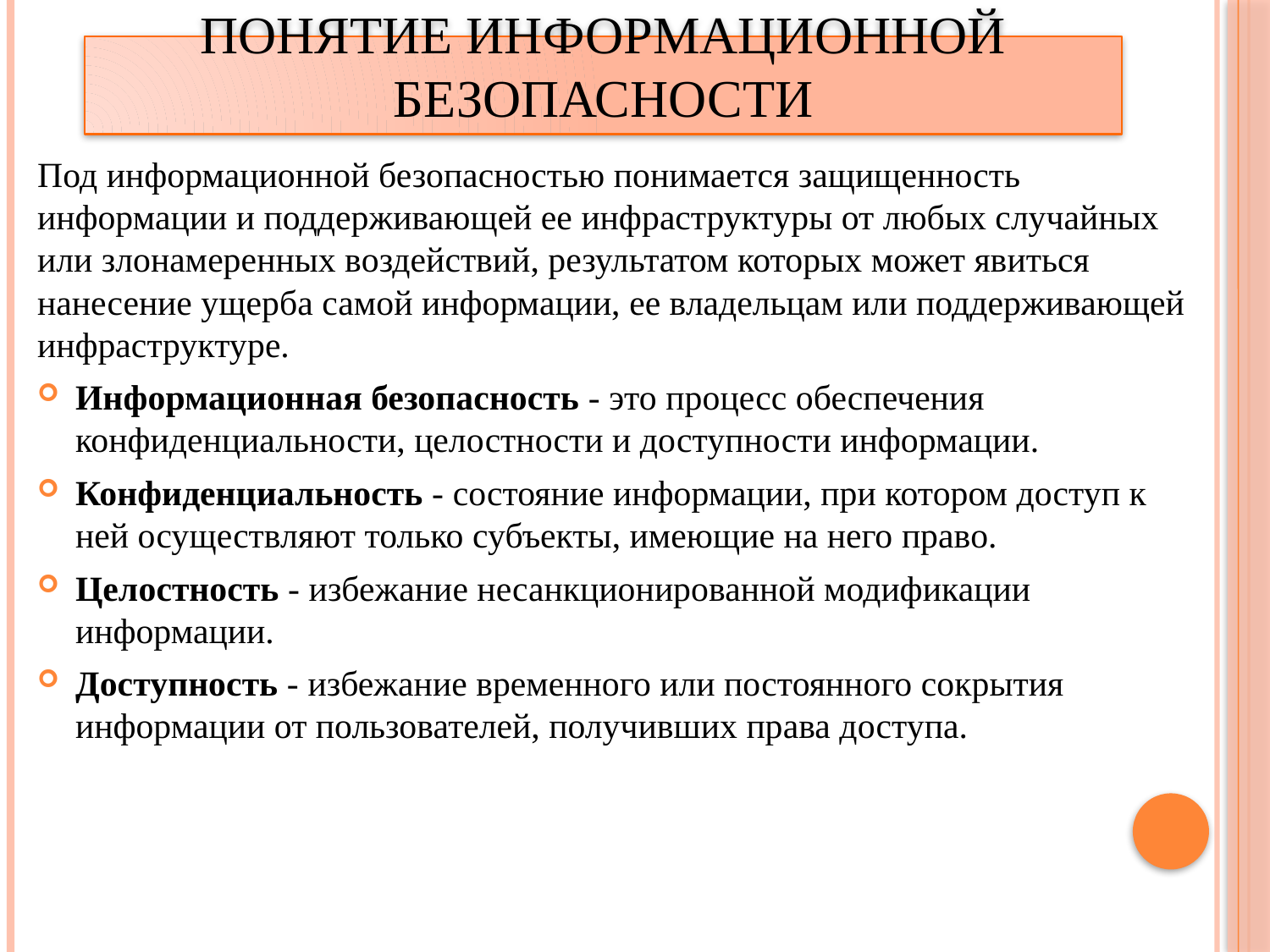

# Понятие информационной безопасности
Под информационной безопасностью понимается защищенность информации и поддерживающей ее инфраструктуры от любых случайных или злонамеренных воздействий, результатом которых может явиться нанесение ущерба самой информации, ее владельцам или поддерживающей инфраструктуре.
Информационная безопасность - это процесс обеспечения конфиденциальности, целостности и доступности информации.
Конфиденциальность - состояние информации, при котором доступ к ней осуществляют только субъекты, имеющие на него право.
Целостность - избежание несанкционированной модификации информации.
Доступность - избежание временного или постоянного сокрытия информации от пользователей, получивших права доступа.